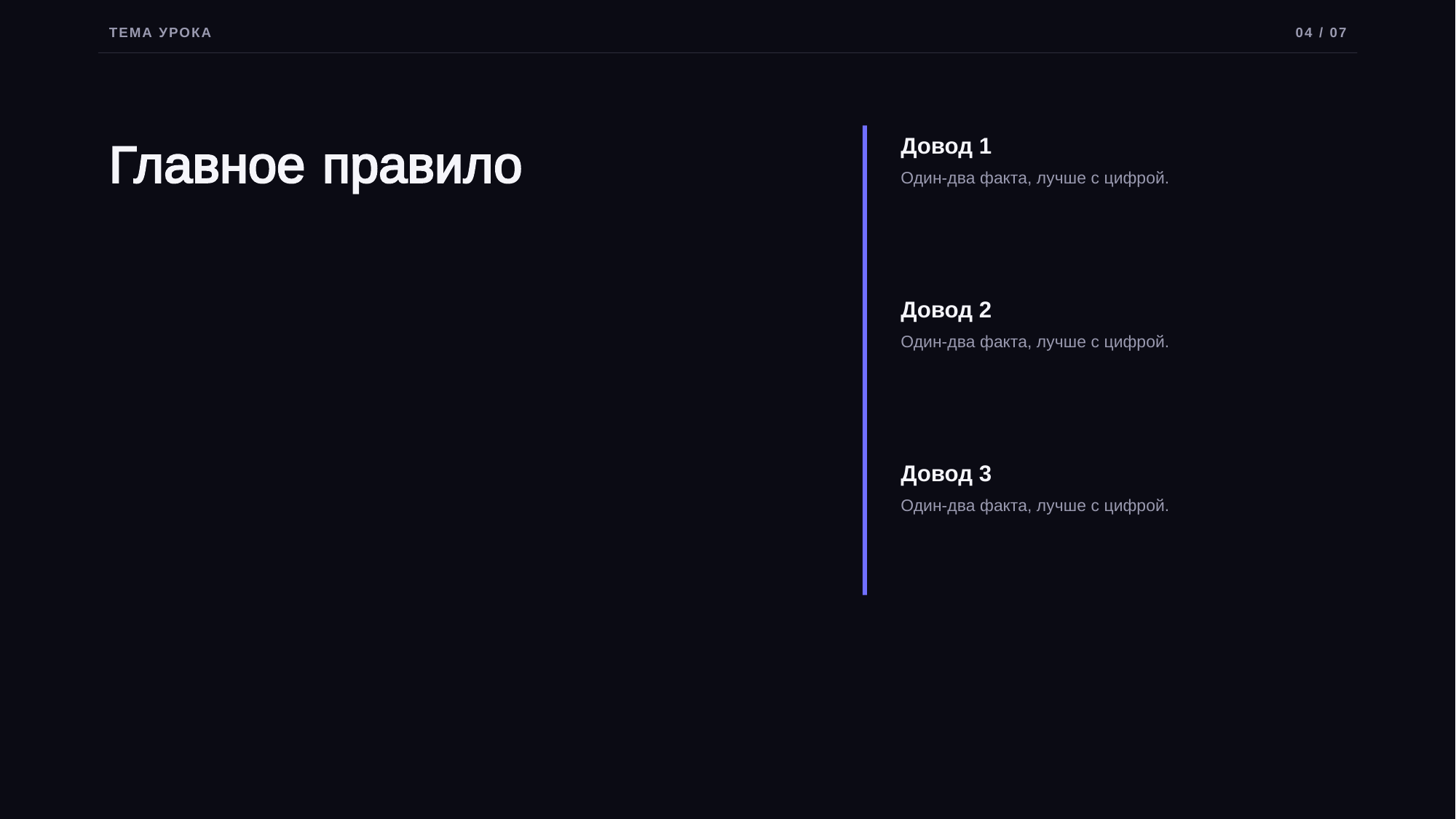

ТЕМА УРОКА
04 / 07

Главное правило

Довод 1
Один-два факта, лучше с цифрой.
Довод 2
Один-два факта, лучше с цифрой.
Довод 3
Один-два факта, лучше с цифрой.